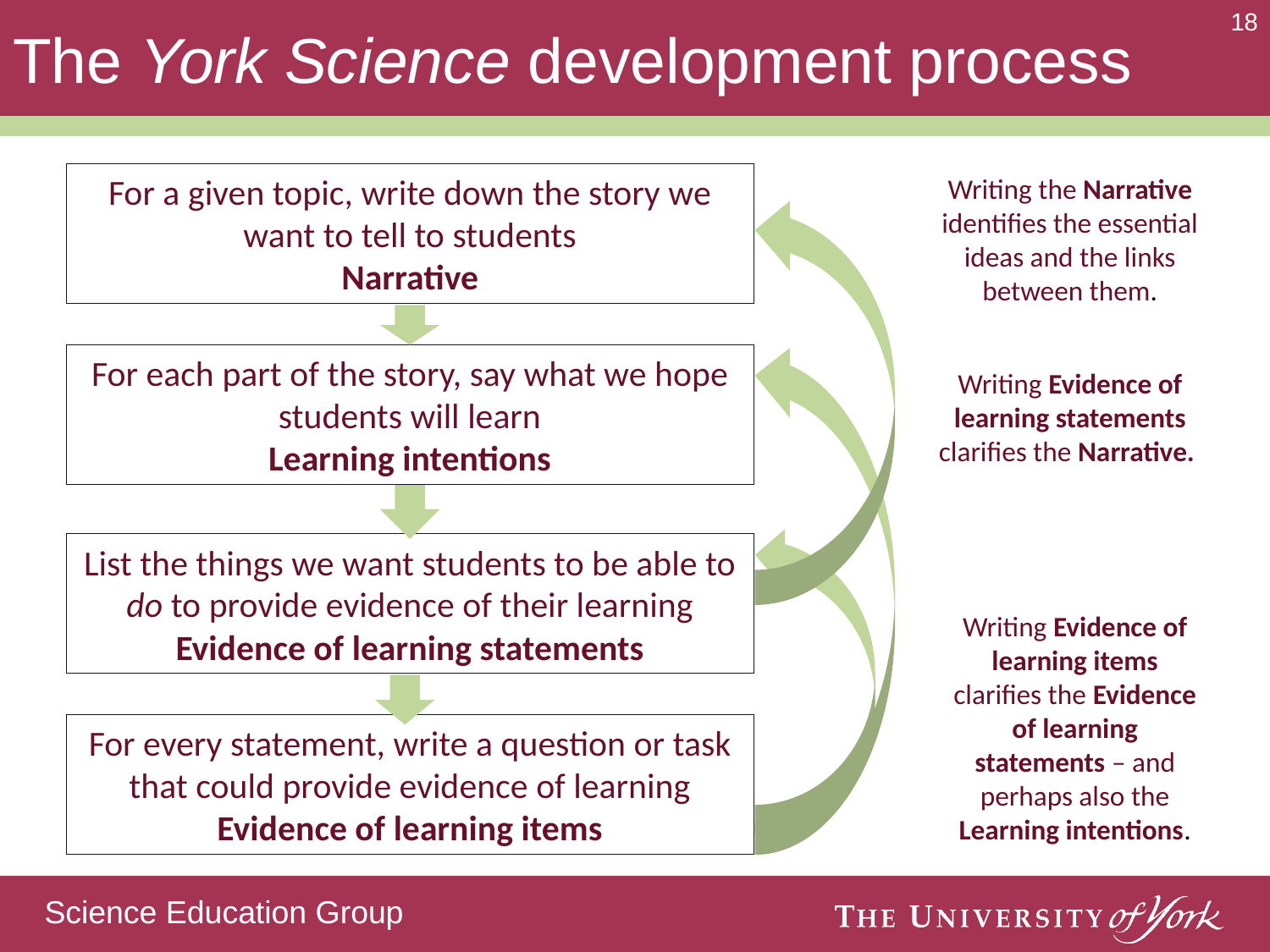

# The York Science development process
For a given topic, write down the story we want to tell to students
Narrative
Writing the Narrative identifies the essential ideas and the links between them.

For each part of the story, say what we hope students will learn
Learning intentions
Writing Evidence of learning statements clarifies the Narrative.

List the things we want students to be able to do to provide evidence of their learning
Evidence of learning statements
Writing Evidence of learning items clarifies the Evidence of learning statements – and perhaps also the Learning intentions.

For every statement, write a question or task that could provide evidence of learning
Evidence of learning items